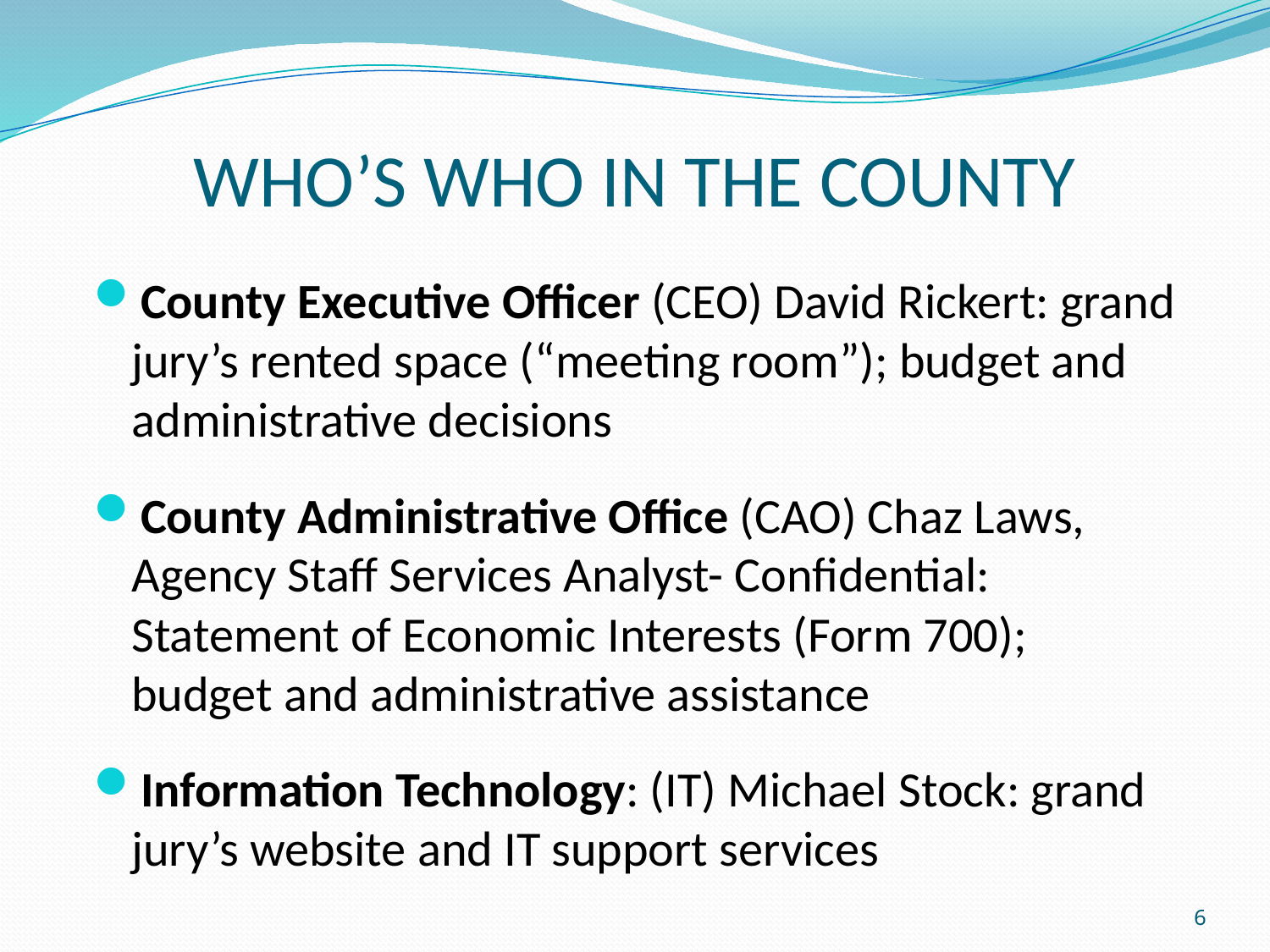

# WHO’S WHO IN THE COUNTY
County Executive Officer (CEO) David Rickert: grand jury’s rented space (“meeting room”); budget and administrative decisions

County Administrative Office (CAO) Chaz Laws, Agency Staff Services Analyst- Confidential: Statement of Economic Interests (Form 700); budget and administrative assistance

Information Technology: (IT) Michael Stock: grand jury’s website and IT support services

6